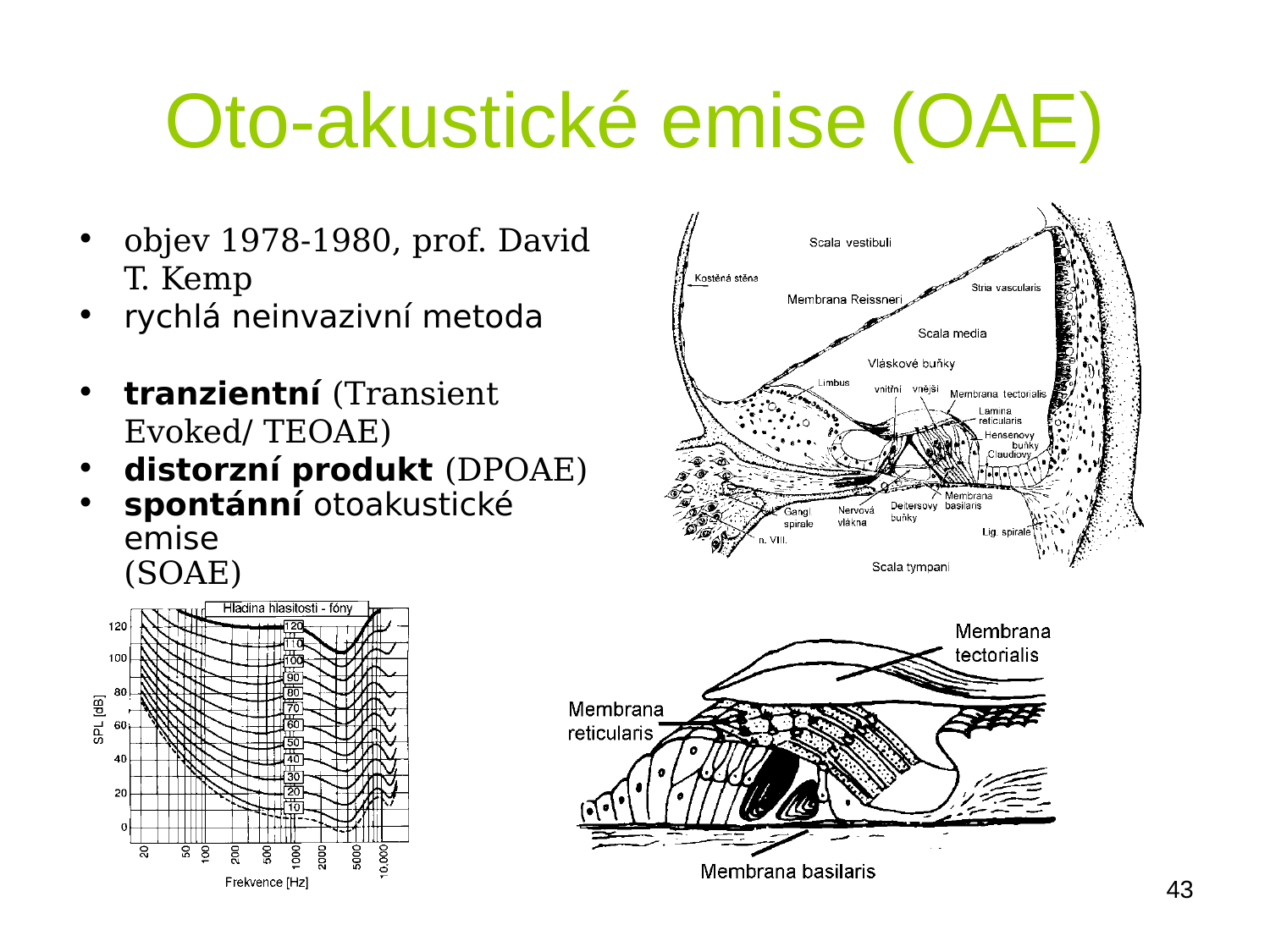

# Oto-akustické emise (OAE)

objev 1978-1980, prof. David T. Kemp
rychlá neinvazivní metoda

tranzientní (Transient Evoked/ TEOAE)
distorzní produkt (DPOAE)
spontánní otoakustické emise
(SOAE)

43